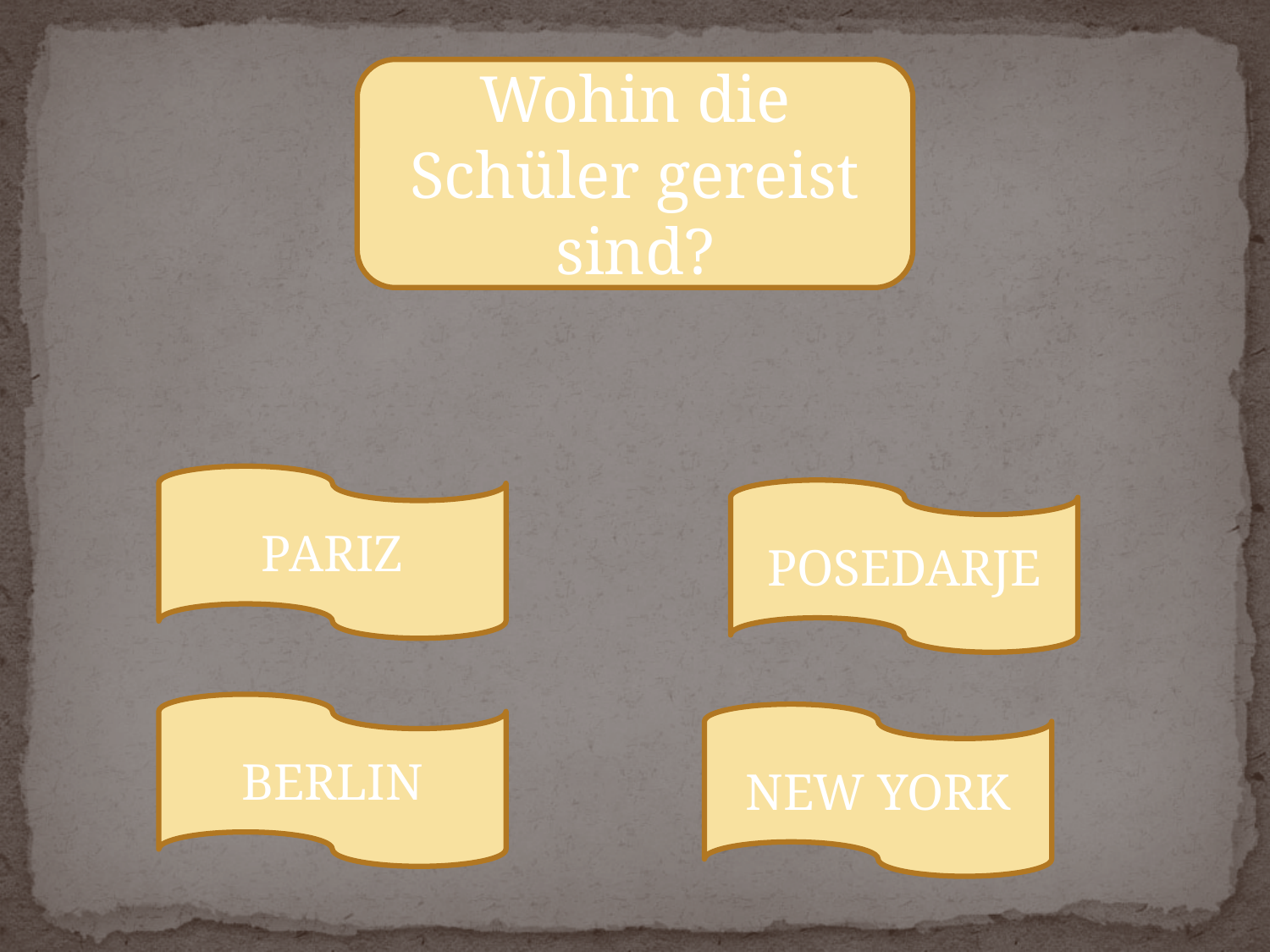

Wohin die Schüler gereist sind?
PARIZ
POSEDARJE
BERLIN
NEW YORK